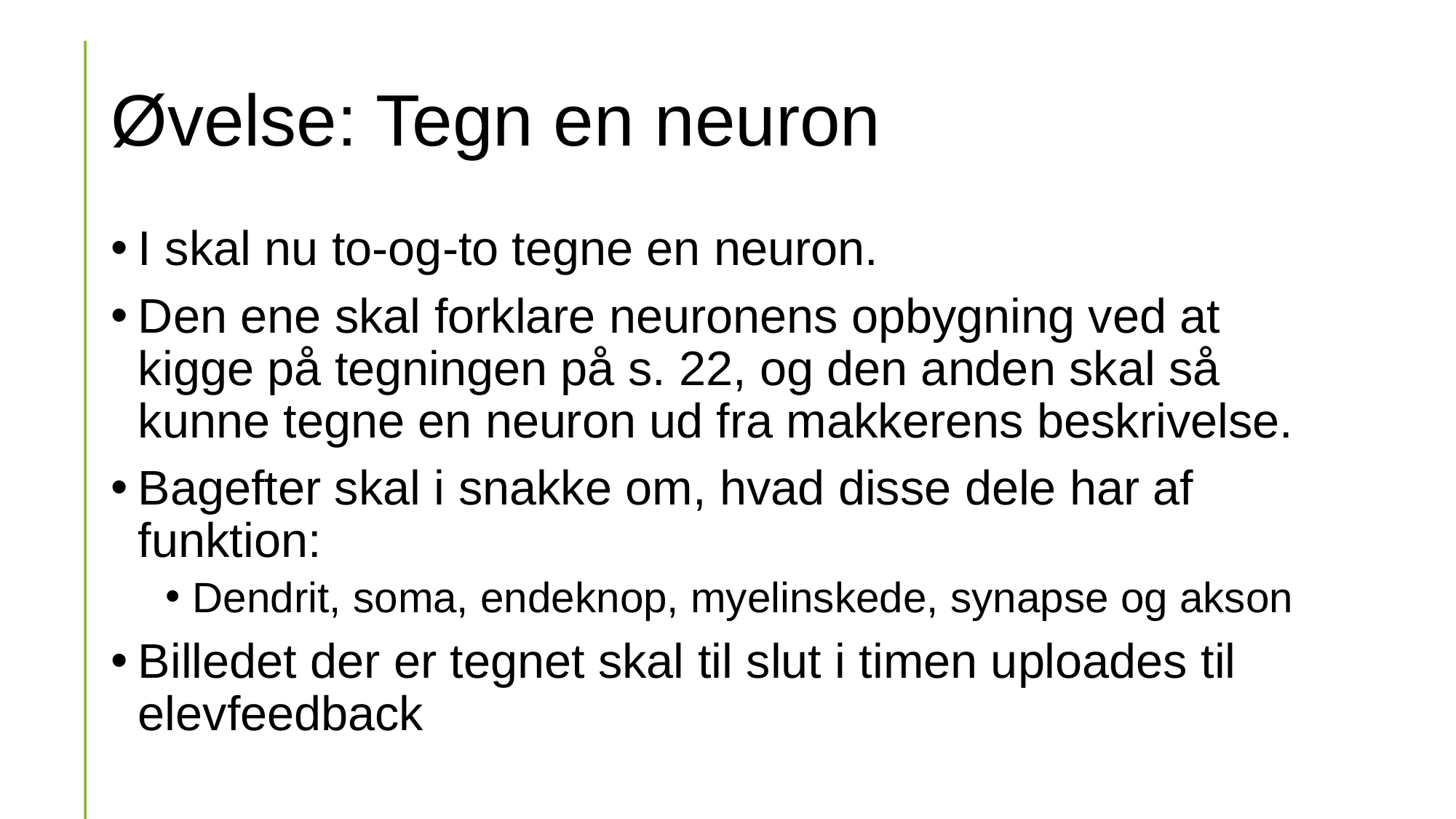

# Øvelse: Tegn en neuron
I skal nu to-og-to tegne en neuron.
Den ene skal forklare neuronens opbygning ved at kigge på tegningen på s. 22, og den anden skal så kunne tegne en neuron ud fra makkerens beskrivelse.
Bagefter skal i snakke om, hvad disse dele har af funktion:
Dendrit, soma, endeknop, myelinskede, synapse og akson
Billedet der er tegnet skal til slut i timen uploades til elevfeedback